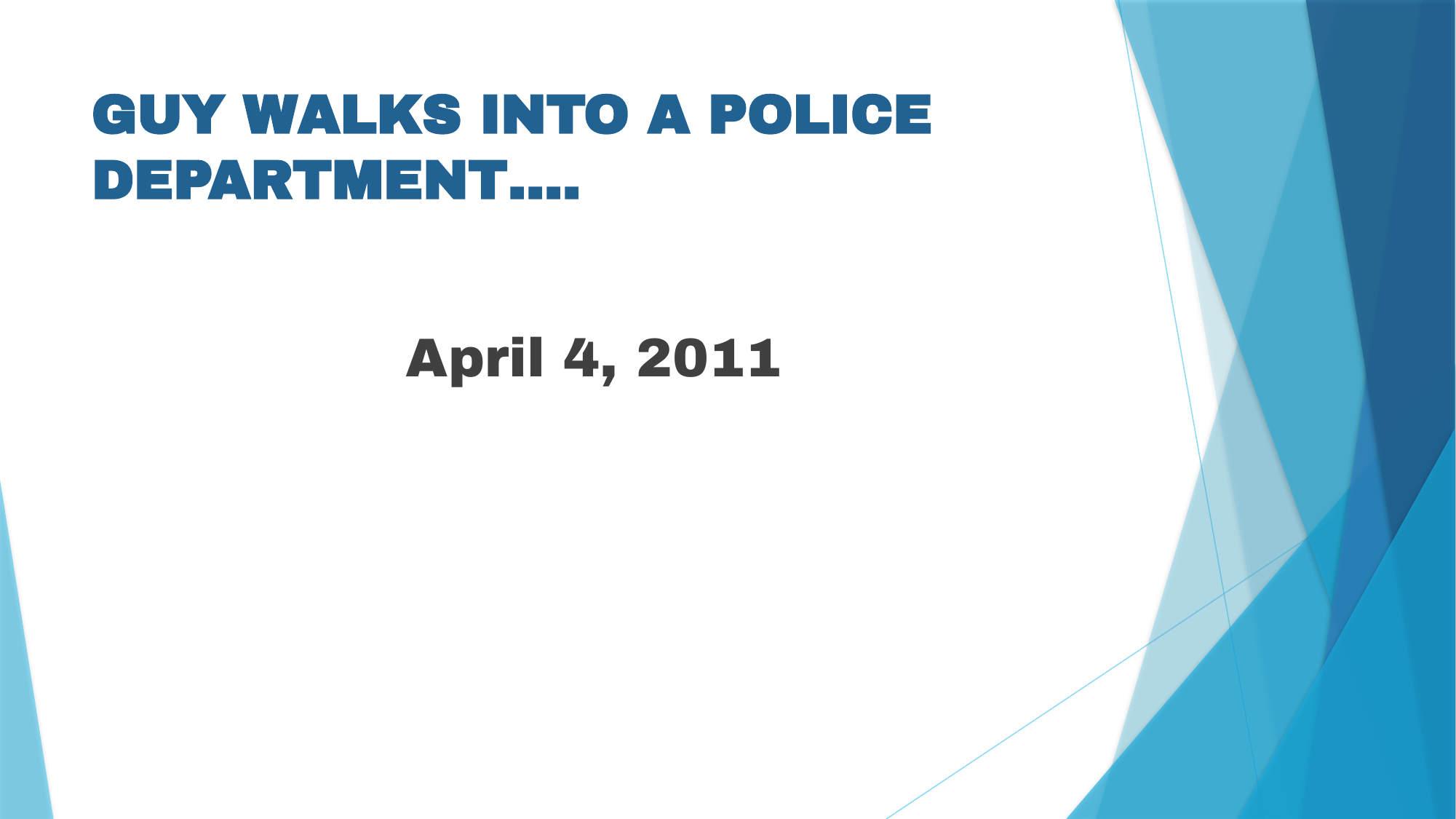

# GUY WALKS INTO A POLICE DEPARTMENT….

April 4, 2011